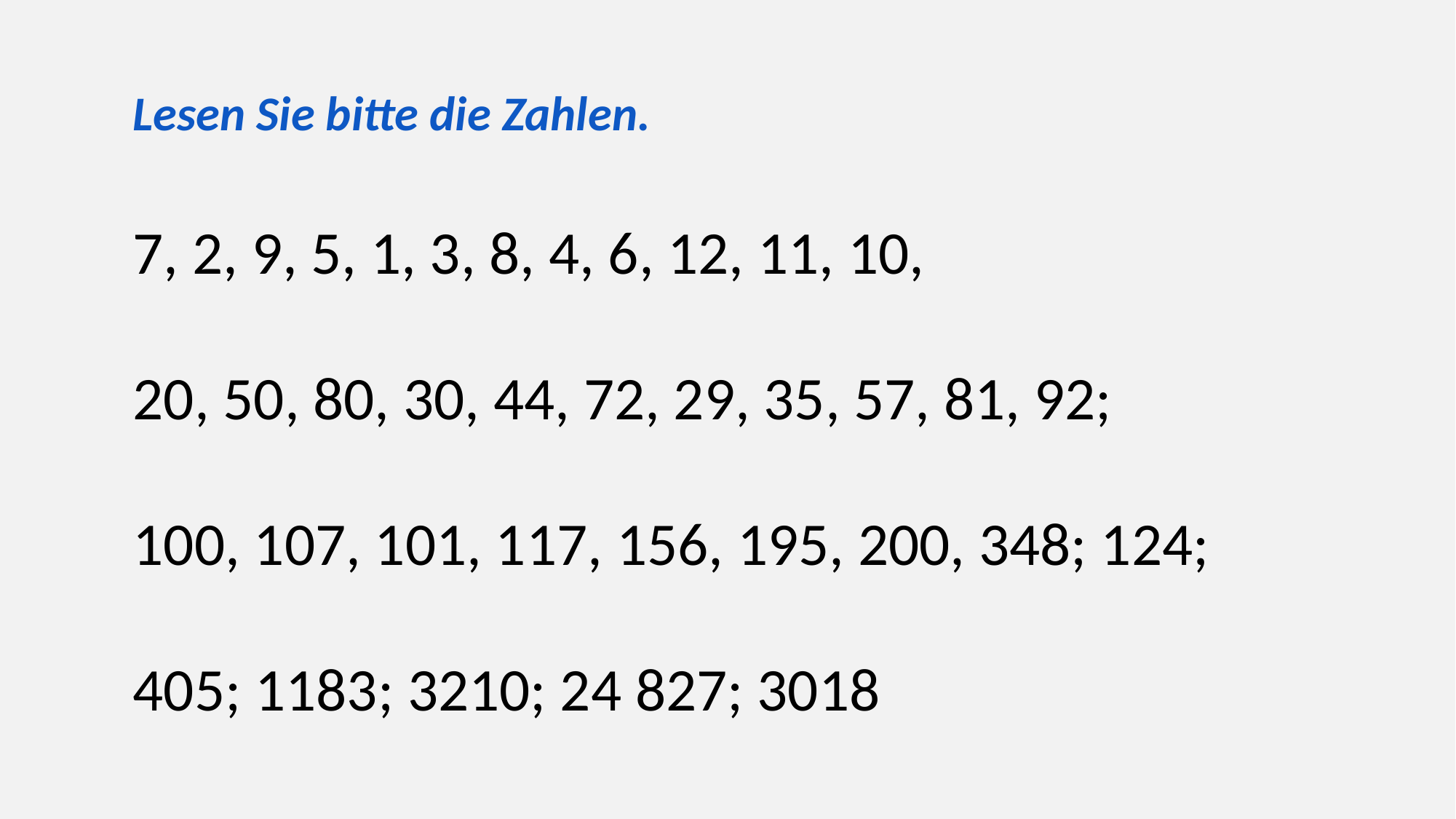

Lesen Sie bitte die Zahlen.

7, 2, 9, 5, 1, 3, 8, 4, 6, 12, 11, 10,

20, 50, 80, 30, 44, 72, 29, 35, 57, 81, 92;

100, 107, 101, 117, 156, 195, 200, 348; 124;

405; 1183; 3210; 24 827; 3018